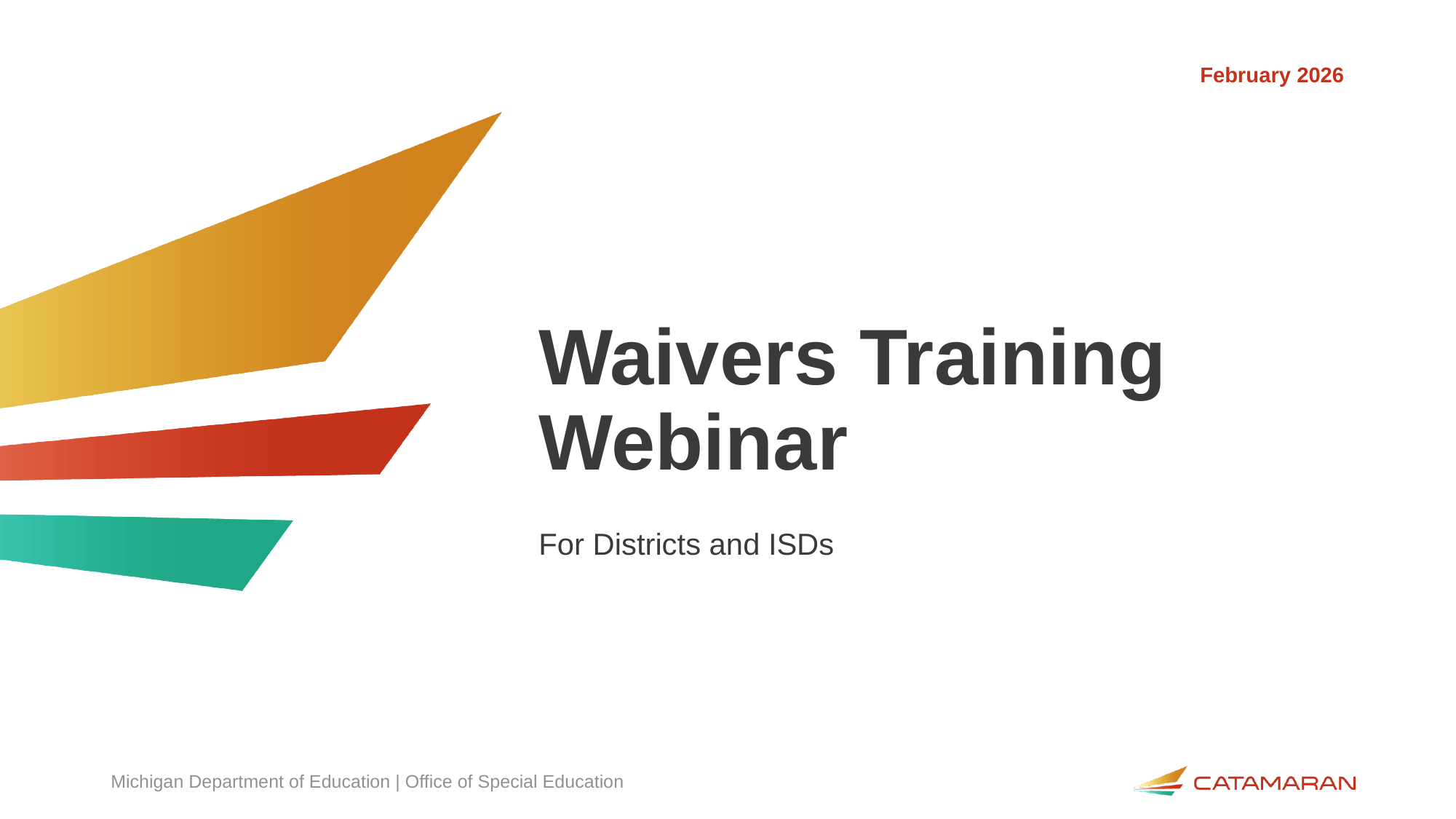

February 2026
# Waivers Training Webinar
For Districts and ISDs
Michigan Department of Education | Office of Special Education